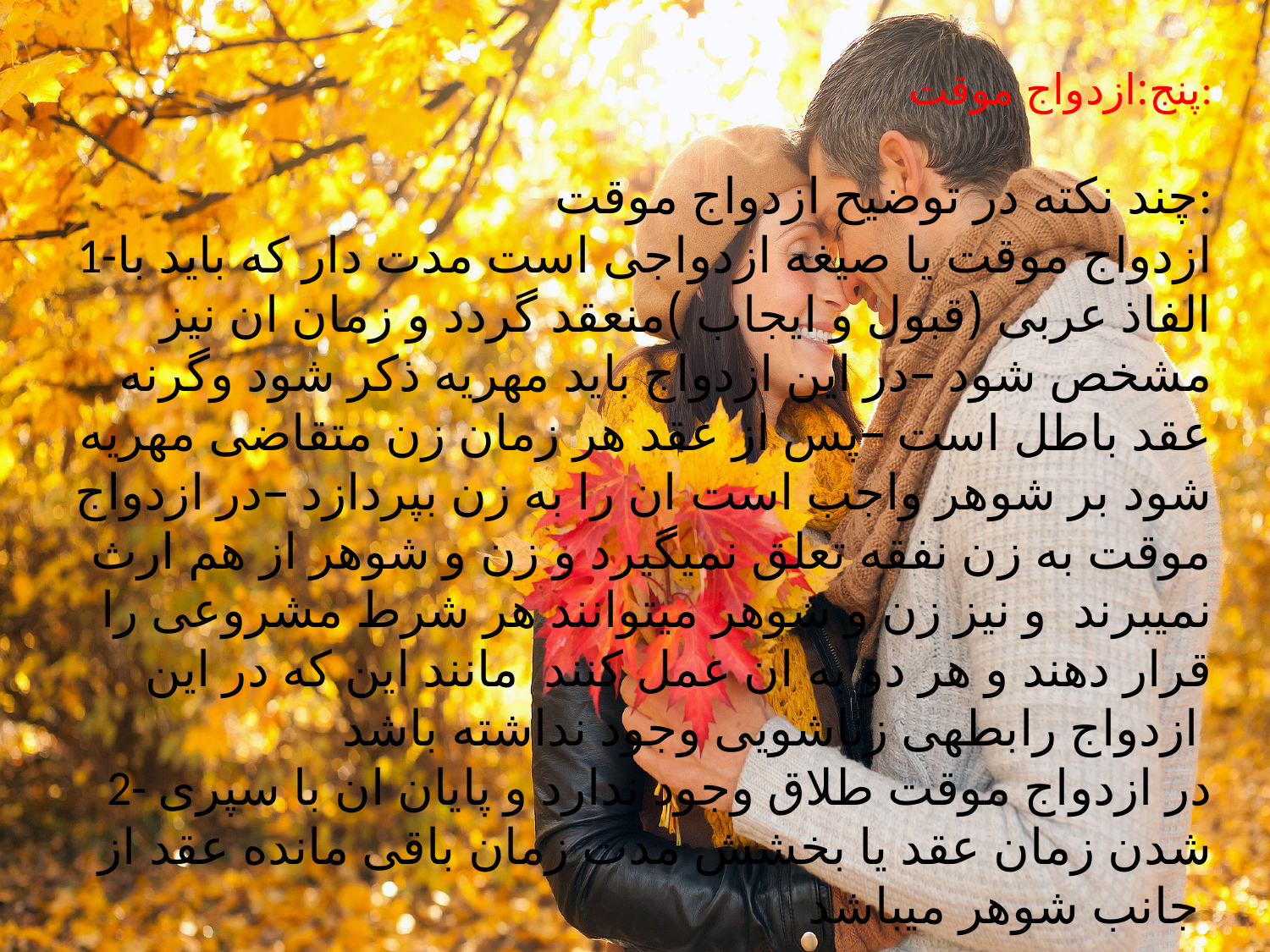

پنج:ازدواج موقت:
چند نکته در توضیح ازدواج موقت:
1-ازدواج موقت یا صیغه ازدواجی است مدت دار که باید با الفاذ عربی (قبول و ایجاب )منعقد گردد و زمان ان نیز مشخص شود –در این ازدواج باید مهریه ذکر شود وگرنه عقد باطل است –پس از عقد هر زمان زن متقاضی مهریه شود بر شوهر واجب است ان را به زن بپردازد –در ازدواج موقت به زن نفقه تعلق نمیگیرد و زن و شوهر از هم ارث نمیبرند  و نیز زن و شوهر میتوانند هر شرط مشروعی را قرار دهند و هر دو به ان عمل کنند  مانند این که در این ازدواج رابطهی زناشویی وجود نداشته باشد
2- در ازدواج موقت طلاق وجود ندارد و پایان ان با سپری شدن زمان عقد یا بخشش مدت زمان باقی مانده عقد از جانب شوهر میباشد